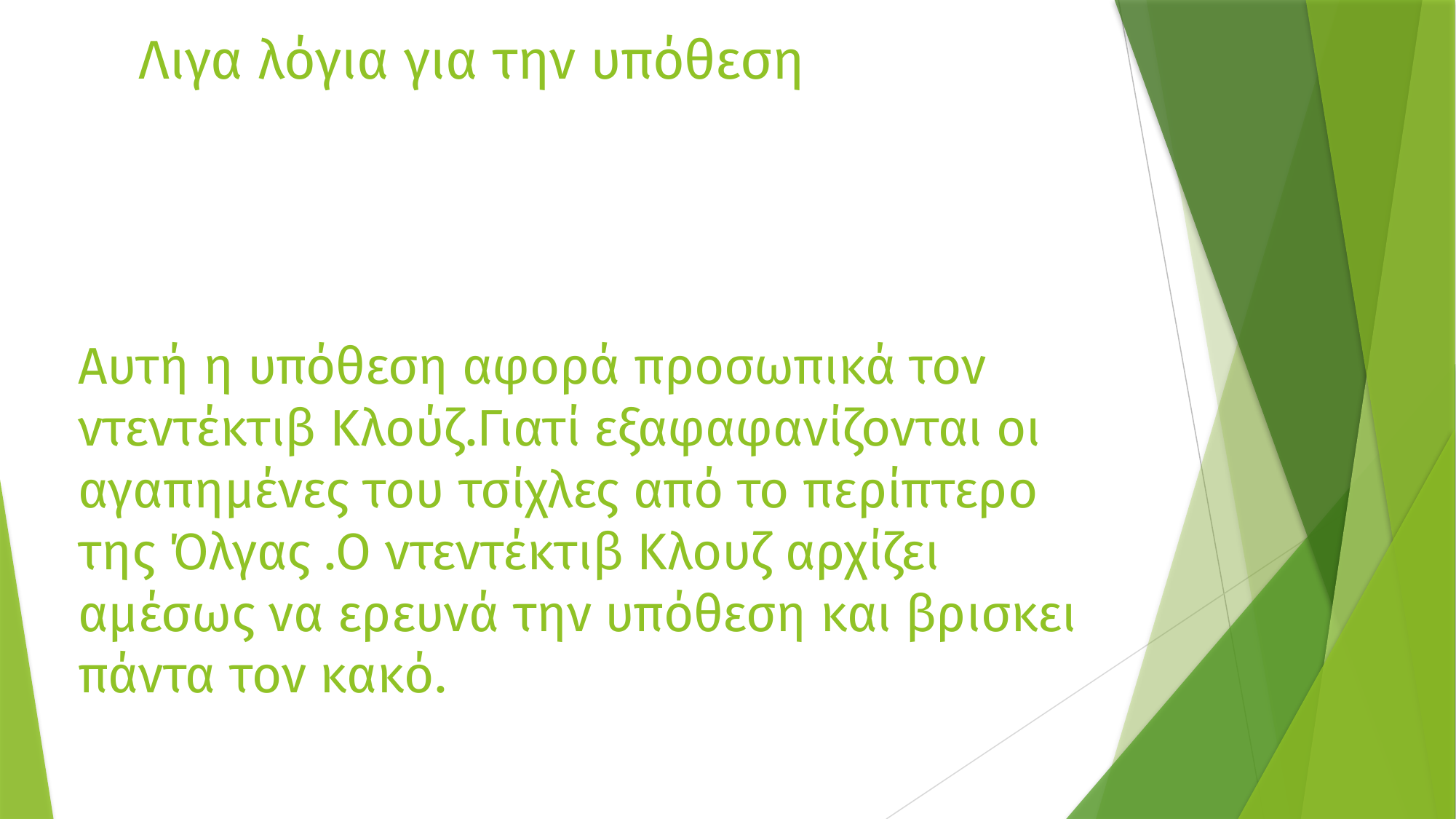

Λιγα λόγια για την υπόθεση
# Αυτή η υπόθεση αφορά προσωπικά τον ντεντέκτιβ Κλούζ.Γιατί εξαφαφανίζονται οι αγαπημένες του τσίχλες από το περίπτερο της Όλγας .Ο ντεντέκτιβ Κλουζ αρχίζει αμέσως να ερευνά την υπόθεση και βρισκει πάντα τον κακό.